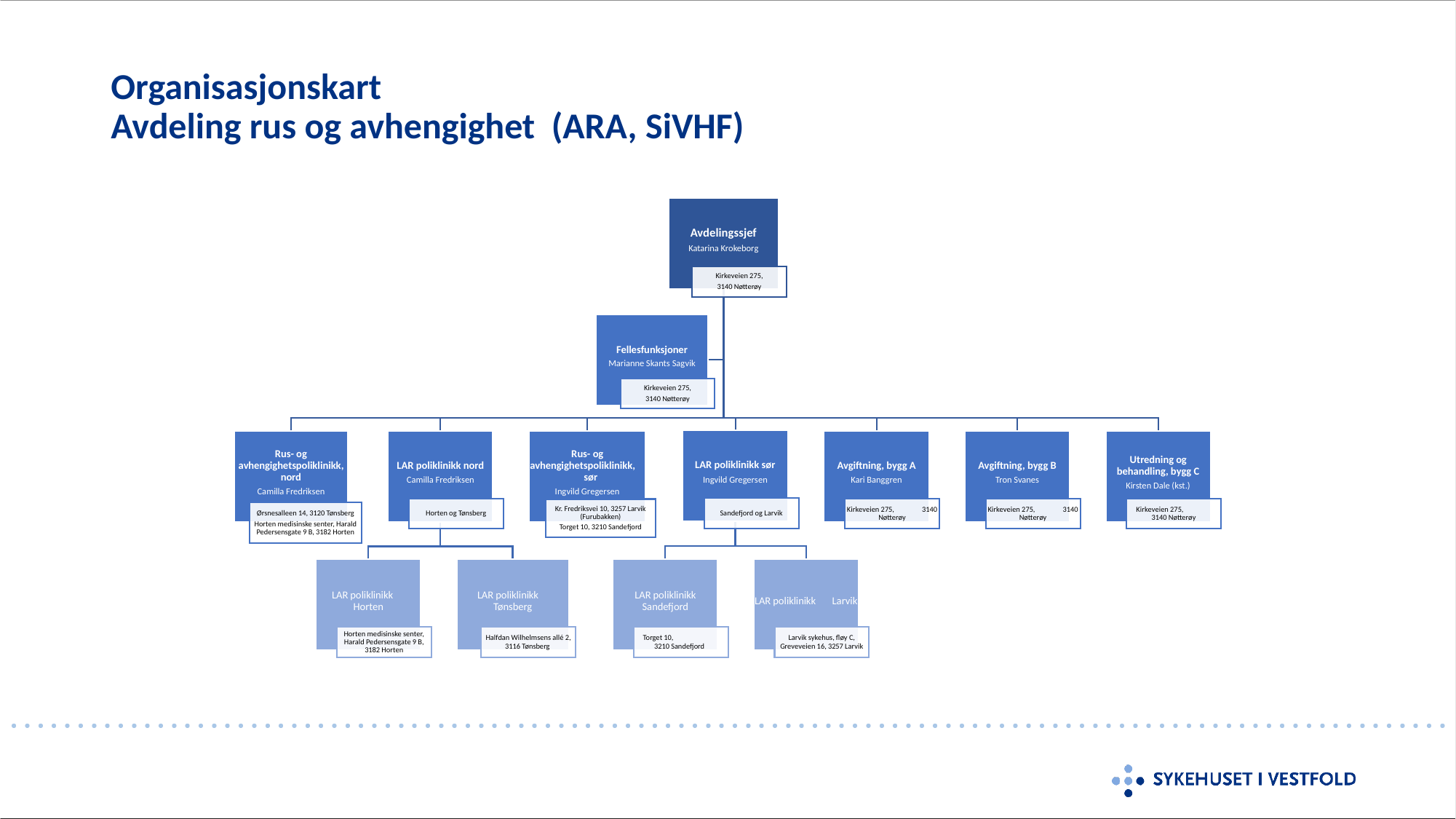

# Organisasjonskart Avdeling rus og avhengighet  (ARA, SiVHF)
Avdelingssjef
Katarina Krokeborg
Kirkeveien 275,
3140 Nøtterøy
Rus- og avhengighetspoliklinikk, nord
Camilla Fredriksen
Ørsnesalleen 14, 3120 Tønsberg
Horten medisinske senter, Harald Pedersensgate 9 B, 3182 Horten
LAR poliklinikk nord
Camilla Fredriksen
Horten og Tønsberg
LAR poliklinikk      Horten
Horten medisinske senter, Harald Pedersensgate 9 B, 3182 Horten
LAR poliklinikk     Tønsberg
Halfdan Wilhelmsens allé 2, 3116 Tønsberg
Rus- og avhengighetspoliklinikk,        sør
Ingvild Gregersen
Kr. Fredriksvei 10, 3257 Larvik (Furubakken)
Torget 10, 3210 Sandefjord
LAR poliklinikk sør
Ingvild Gregersen
Sandefjord og Larvik
LAR poliklinikk Sandefjord
Torget 10,                             3210 Sandefjord
LAR poliklinikk       Larvik
Larvik sykehus, fløy C, Greveveien 16, 3257 Larvik
Avgiftning, bygg A
Kari Banggren
Kirkeveien 275,                 3140 Nøtterøy
Avgiftning, bygg B
Tron Svanes
Kirkeveien 275,                 3140 Nøtterøy
Utredning og behandling, bygg C
Kirsten Dale (kst.)
Kirkeveien 275,                  3140 Nøtterøy
Fellesfunksjoner
Marianne Skants Sagvik
Kirkeveien 275,
3140 Nøtterøy